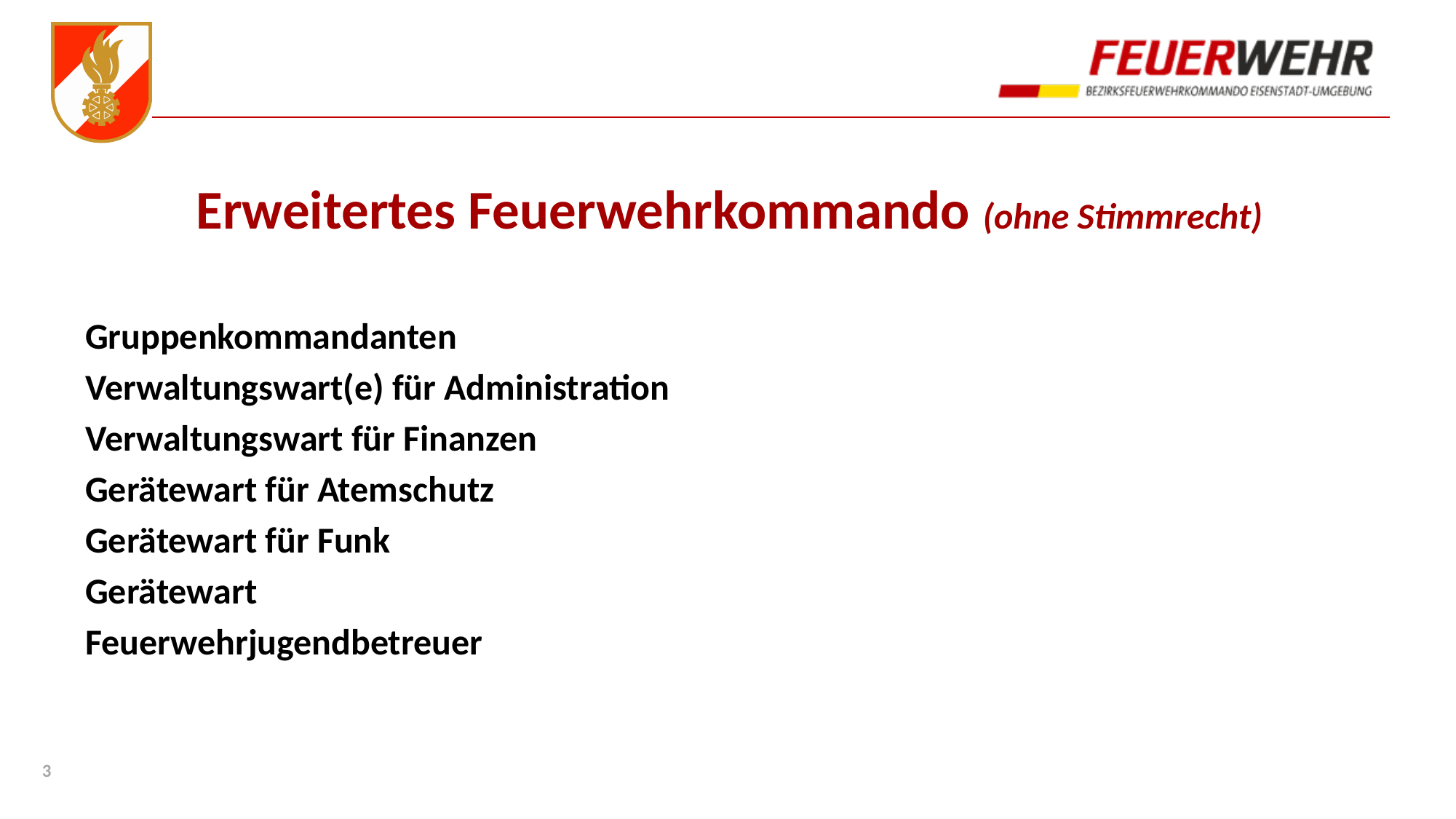

# Erweitertes Feuerwehrkommando (ohne Stimmrecht)
Gruppenkommandanten
Verwaltungswart(e) für Administration
Verwaltungswart für Finanzen
Gerätewart für Atemschutz
Gerätewart für Funk
Gerätewart
Feuerwehrjugendbetreuer